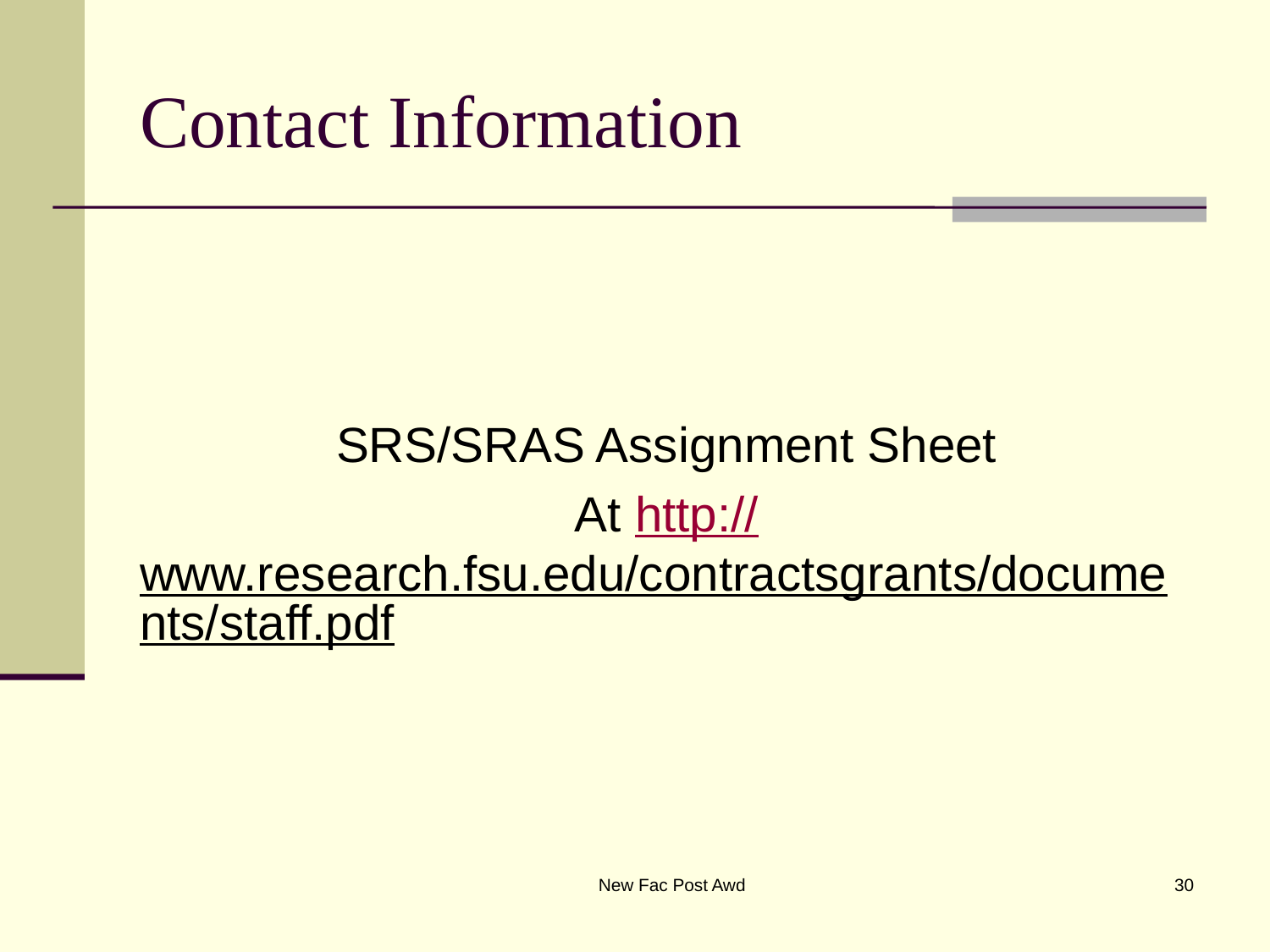

# Contact Information
SRS/SRAS Assignment Sheet
At http://www.research.fsu.edu/contractsgrants/documents/staff.pdf
New Fac Post Awd
30